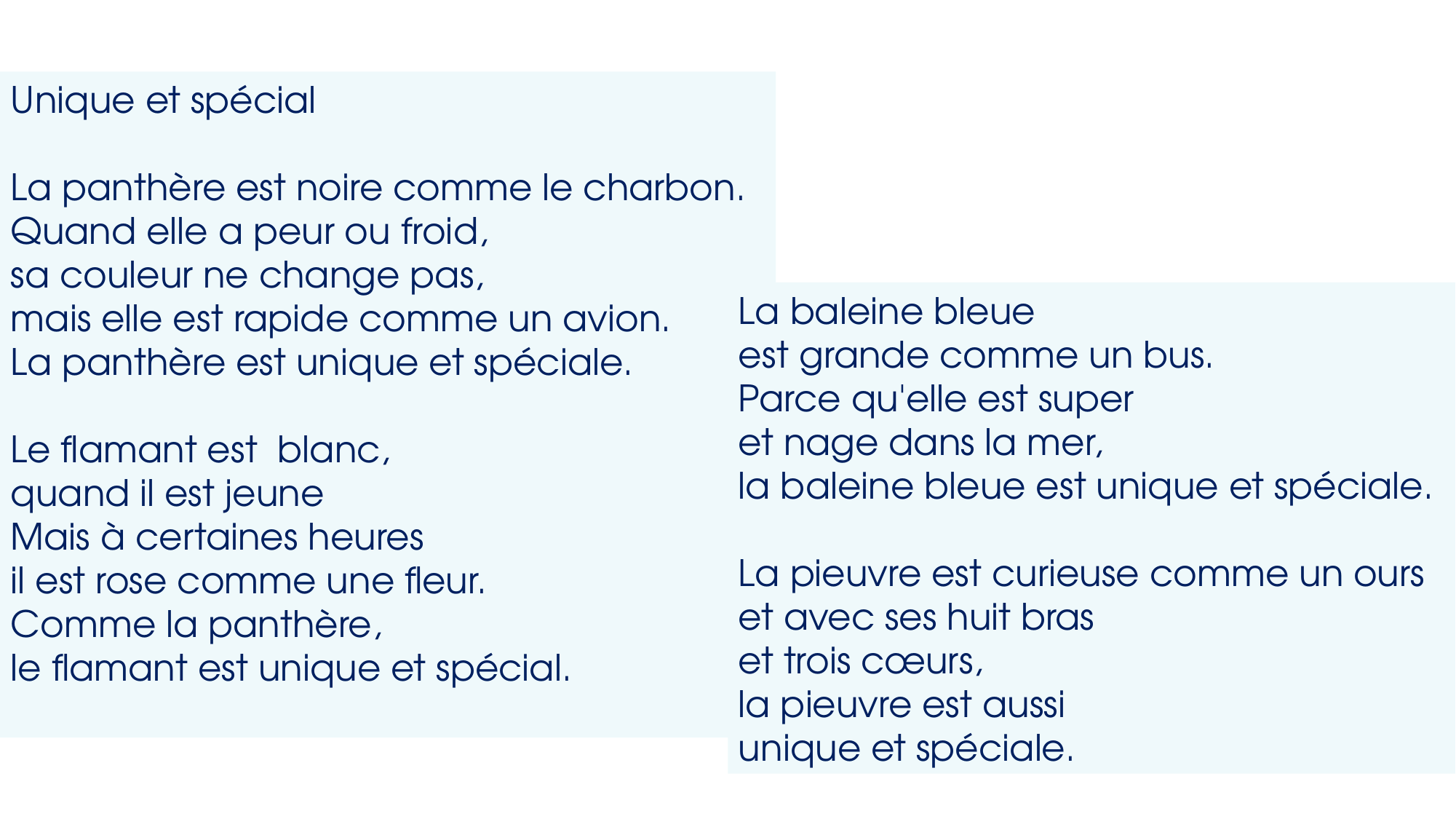

Unique et spécial

La panthère est noire comme le charbon.
Quand elle a peur ou froid,
sa couleur ne change pas,
mais elle est rapide comme un avion.
La panthère est unique et spéciale.

Le flamant est  blanc,
quand il est jeune
Mais à certaines heures
il est rose comme une fleur.
Comme la panthère,
le flamant est unique et spécial.

La baleine bleue
est grande comme un bus.
Parce qu'elle est super
et nage dans la mer,
la baleine bleue est unique et spéciale.

La pieuvre est curieuse comme un ours
et avec ses huit bras
et trois cœurs,
la pieuvre est aussi
unique et spéciale.